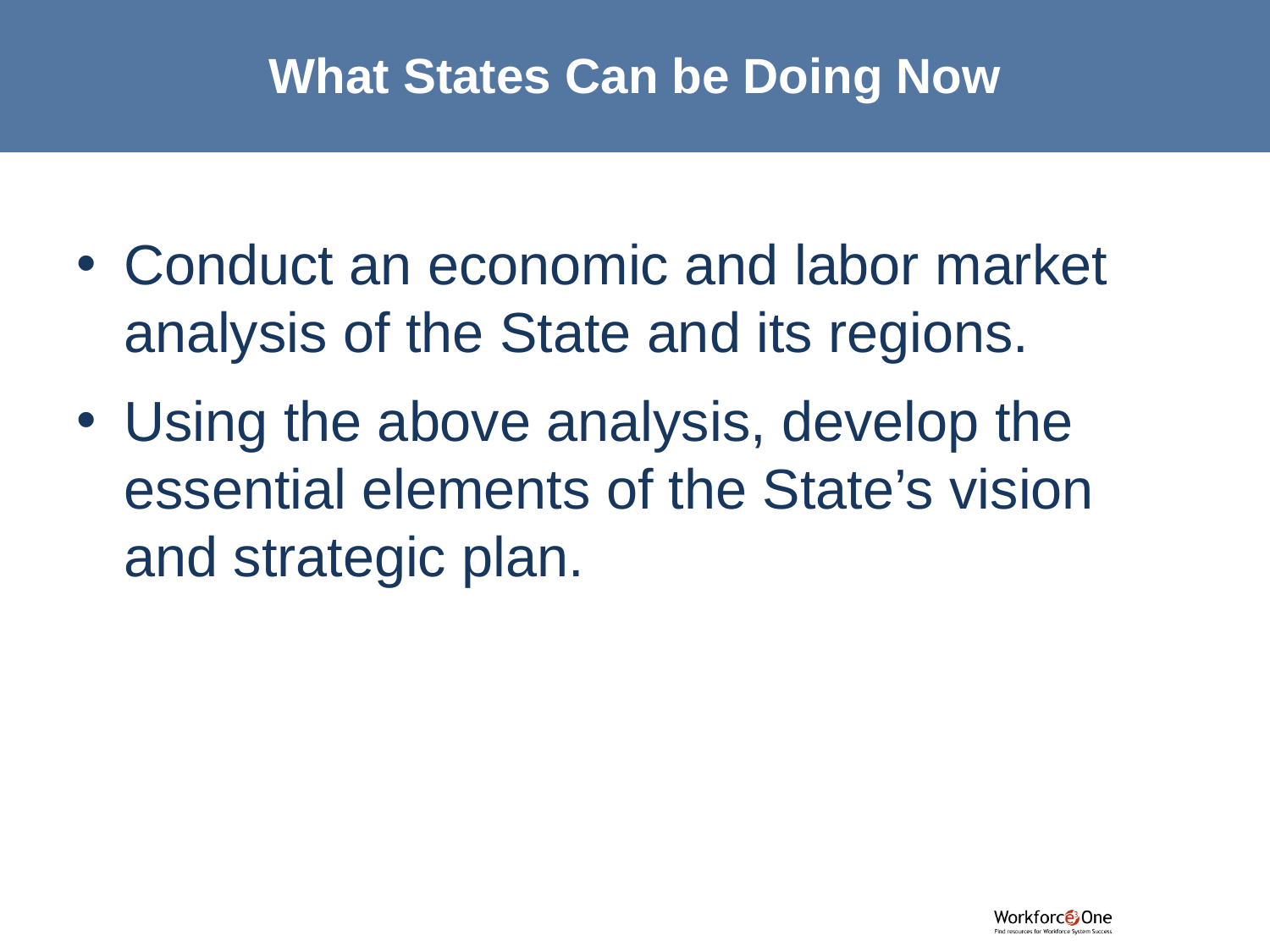

# What States Can be Doing Now
Conduct an economic and labor market analysis of the State and its regions.
Using the above analysis, develop the essential elements of the State’s vision and strategic plan.